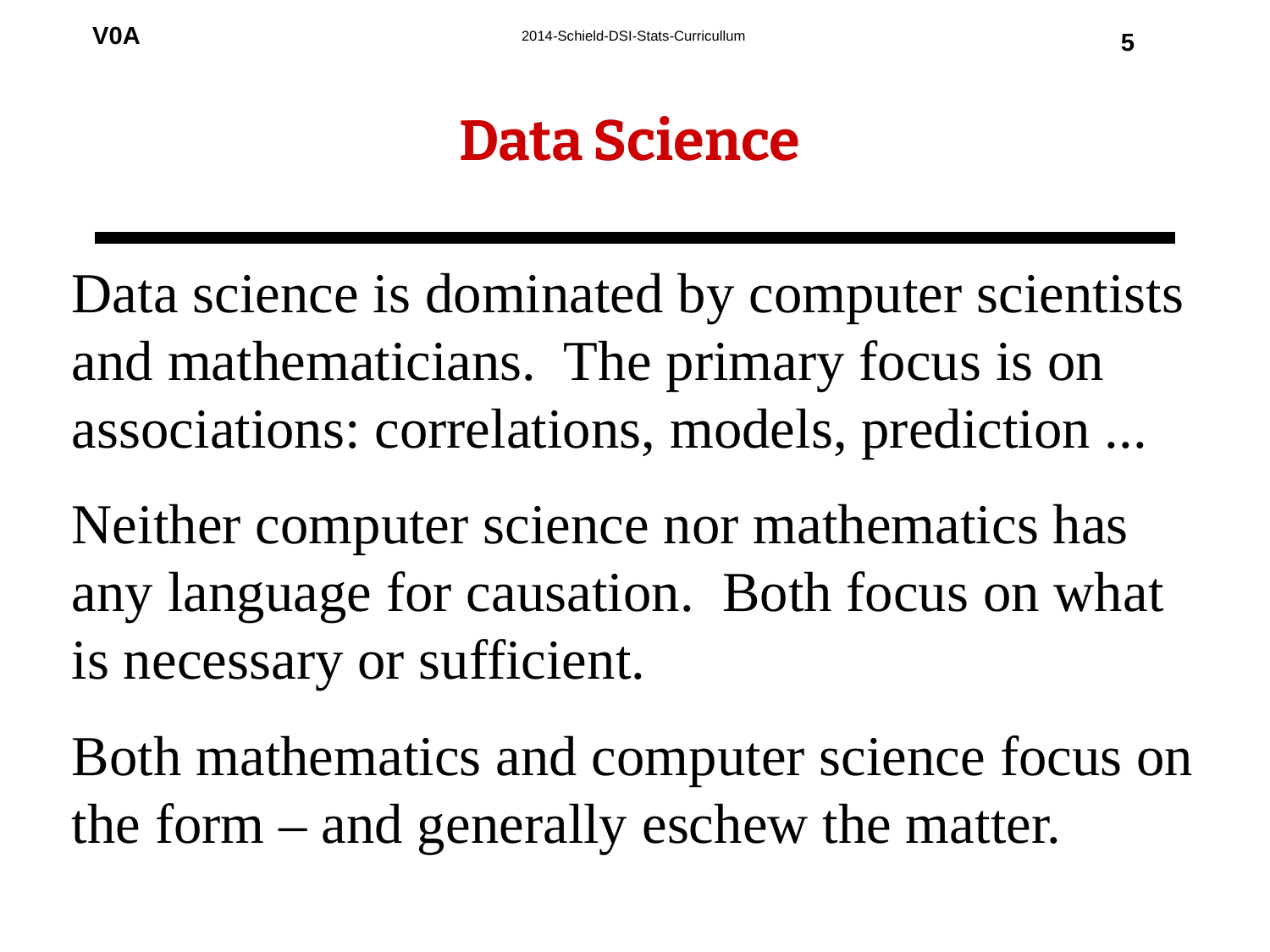

Data Science
5
Data science is dominated by computer scientists and mathematicians.  The primary focus is on associations: correlations, models, prediction ...
Neither computer science nor mathematics has any language for causation.  Both focus on what is necessary or sufficient.
Both mathematics and computer science focus on the form – and generally eschew the matter.